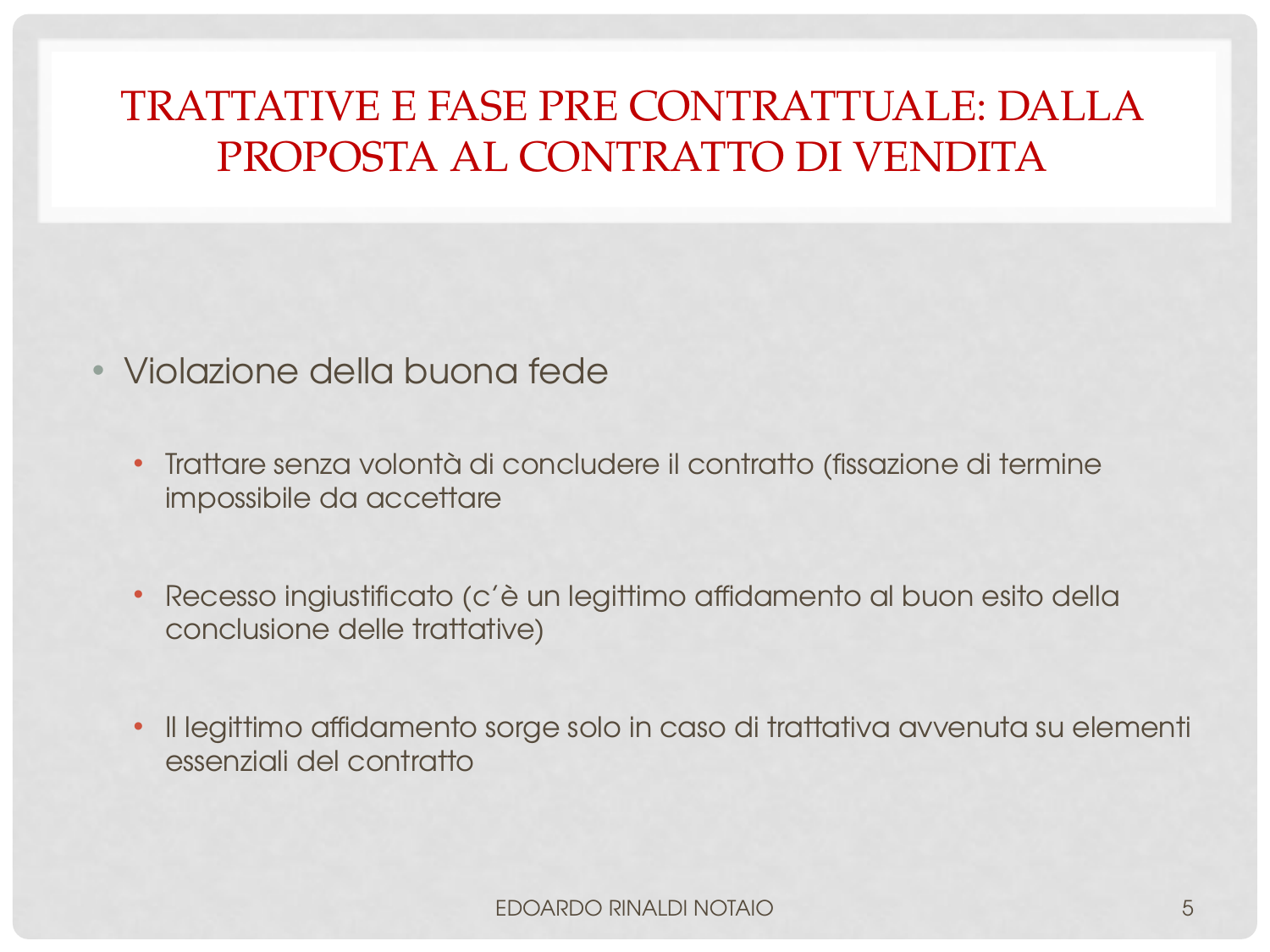

# TRATTATIVE e FASE PRE CONTRATTUALE: dalla proposta al contratto di vendita

Violazione della buona fede

Trattare senza volontà di concludere il contratto (fissazione di termine impossibile da accettare

Recesso ingiustificato (c’è un legittimo affidamento al buon esito della conclusione delle trattative)

Il legittimo affidamento sorge solo in caso di trattativa avvenuta su elementi essenziali del contratto

EDOARDO RINALDI NOTAIO
5